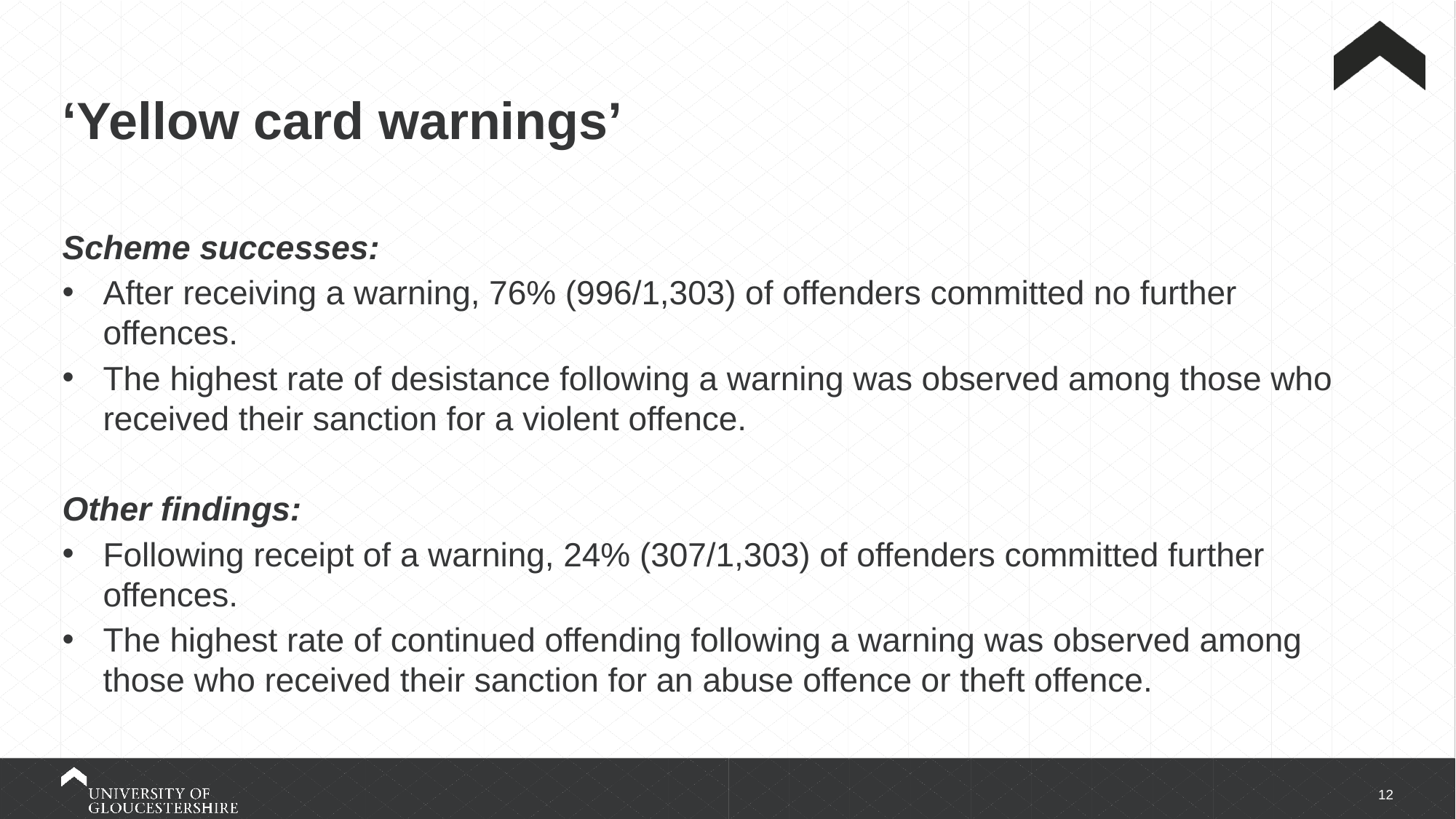

# ‘Yellow card warnings’
Scheme successes:
After receiving a warning, 76% (996/1,303) of offenders committed no further offences.
The highest rate of desistance following a warning was observed among those who received their sanction for a violent offence.

Other findings:
Following receipt of a warning, 24% (307/1,303) of offenders committed further offences.
The highest rate of continued offending following a warning was observed among those who received their sanction for an abuse offence or theft offence.